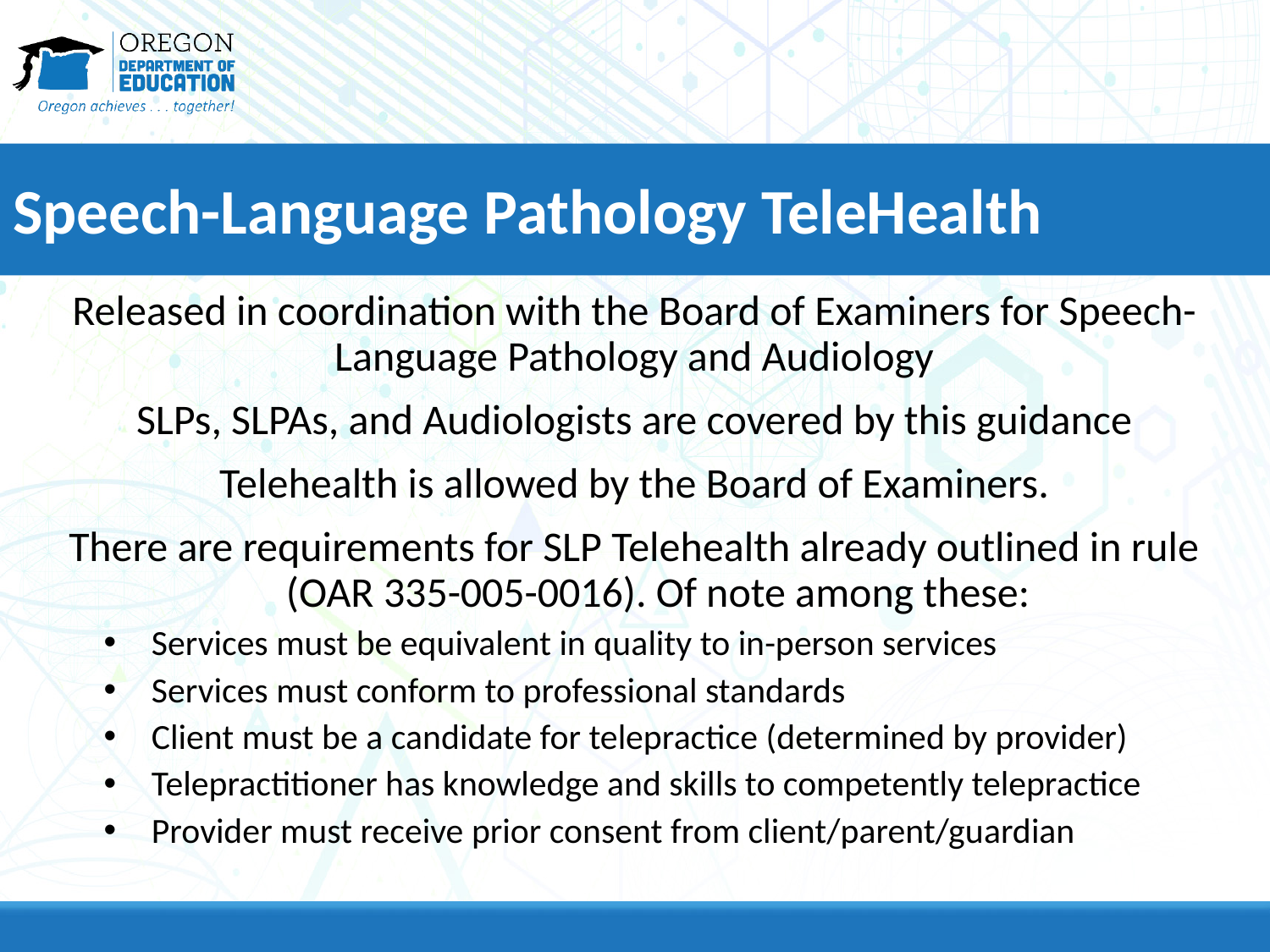

# Speech-Language Pathology TeleHealth
Released in coordination with the Board of Examiners for Speech-Language Pathology and Audiology
SLPs, SLPAs, and Audiologists are covered by this guidance
Telehealth is allowed by the Board of Examiners.
There are requirements for SLP Telehealth already outlined in rule (OAR 335-005-0016). Of note among these:
Services must be equivalent in quality to in-person services
Services must conform to professional standards
Client must be a candidate for telepractice (determined by provider)
Telepractitioner has knowledge and skills to competently telepractice
Provider must receive prior consent from client/parent/guardian